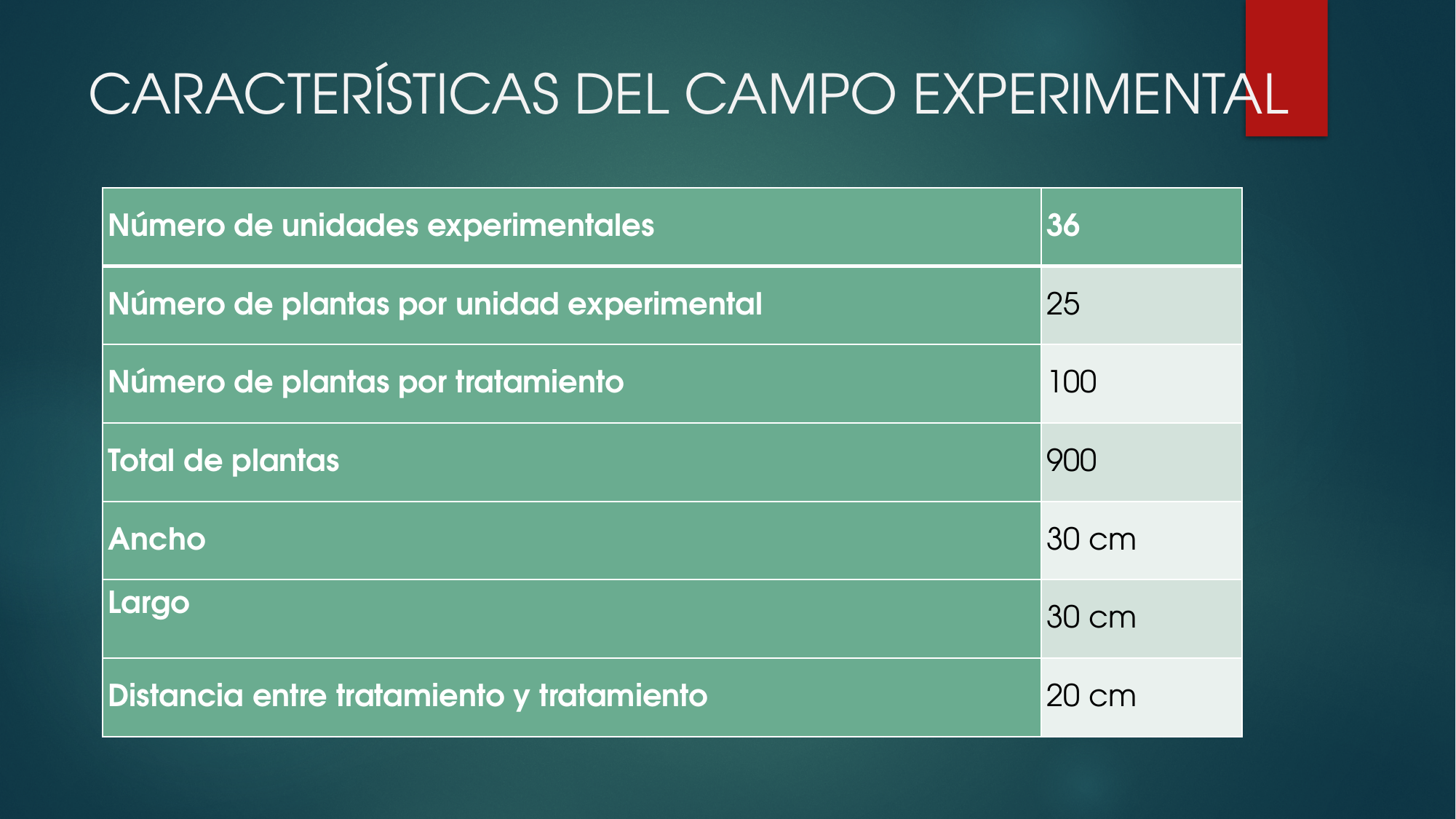

# CARACTERÍSTICAS DEL CAMPO EXPERIMENTAL
| Número de unidades experimentales | 36 |
| --- | --- |
| Número de plantas por unidad experimental | 25 |
| Número de plantas por tratamiento | 100 |
| Total de plantas | 900 |
| Ancho | 30 cm |
| Largo | 30 cm |
| Distancia entre tratamiento y tratamiento | 20 cm |